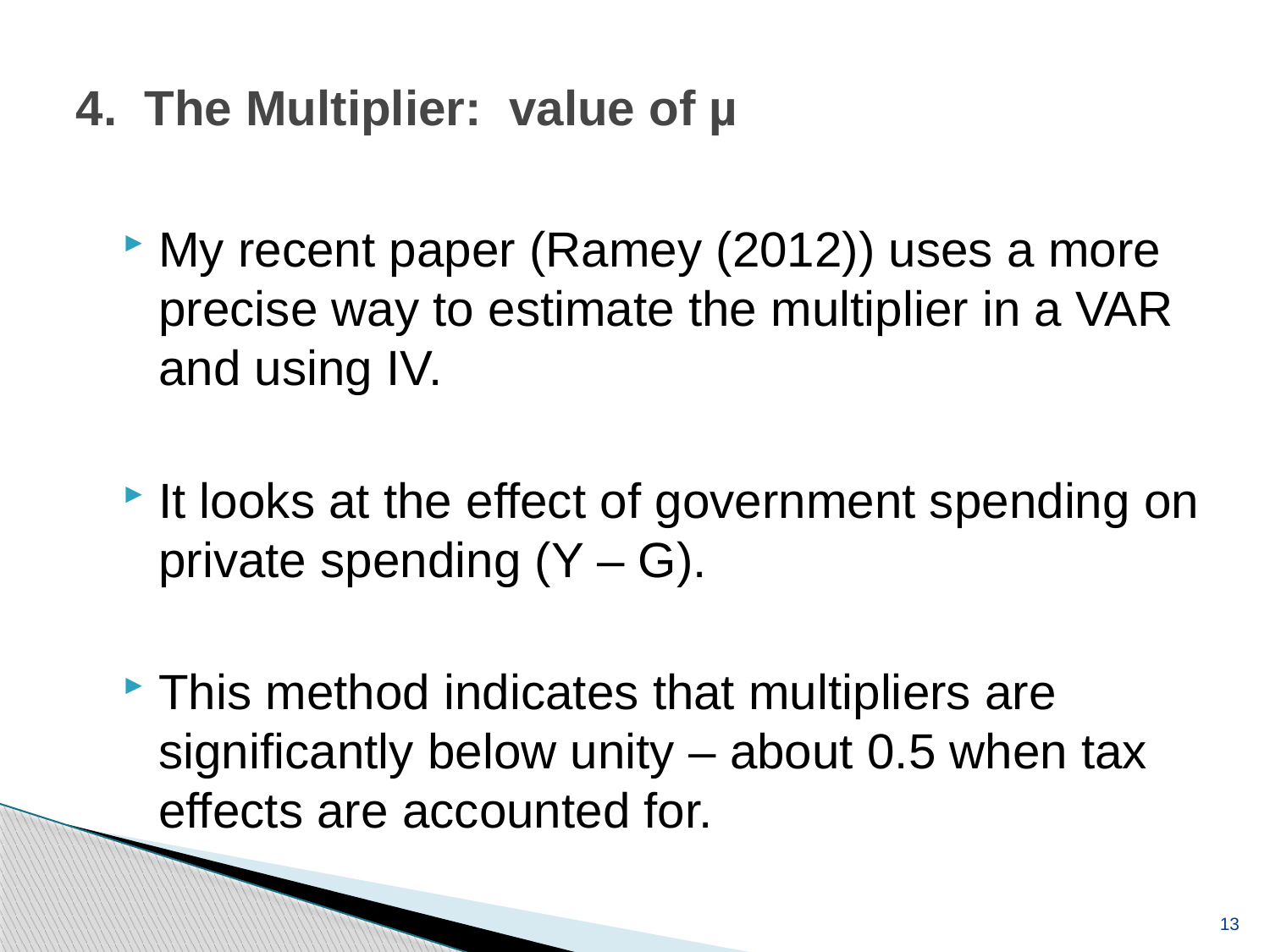

4.  The Multiplier:  value of µ
My recent paper (Ramey (2012)) uses a more precise way to estimate the multiplier in a VAR and using IV.

It looks at the effect of government spending on private spending (Y – G).

This method indicates that multipliers are significantly below unity – about 0.5 when tax effects are accounted for.
13